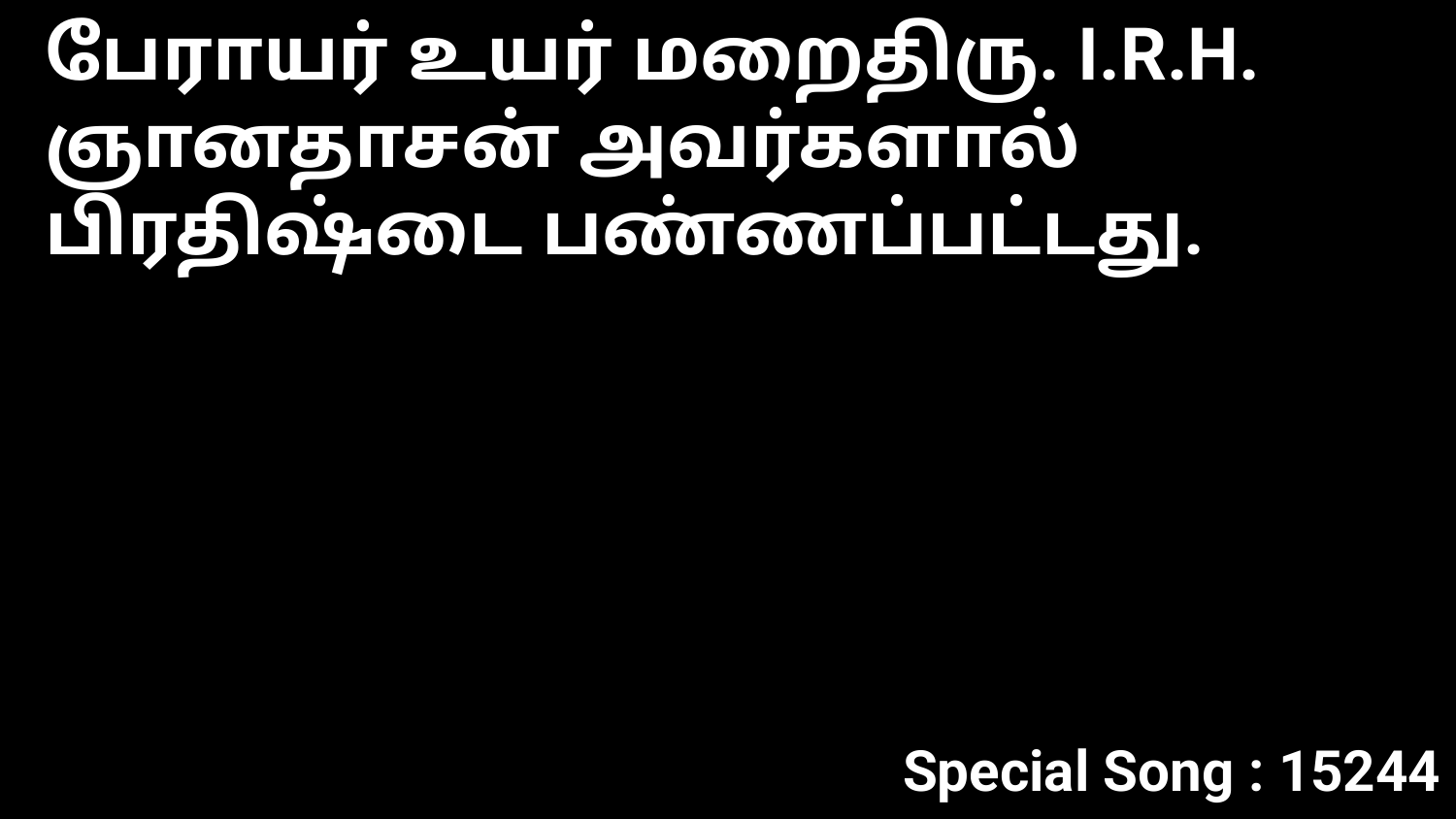

பேராயர் உயர் மறைதிரு. I.R.H. ஞானதாசன் அவர்களால் பிரதிஷ்டை பண்ணப்பட்டது.

Special Song : 15244